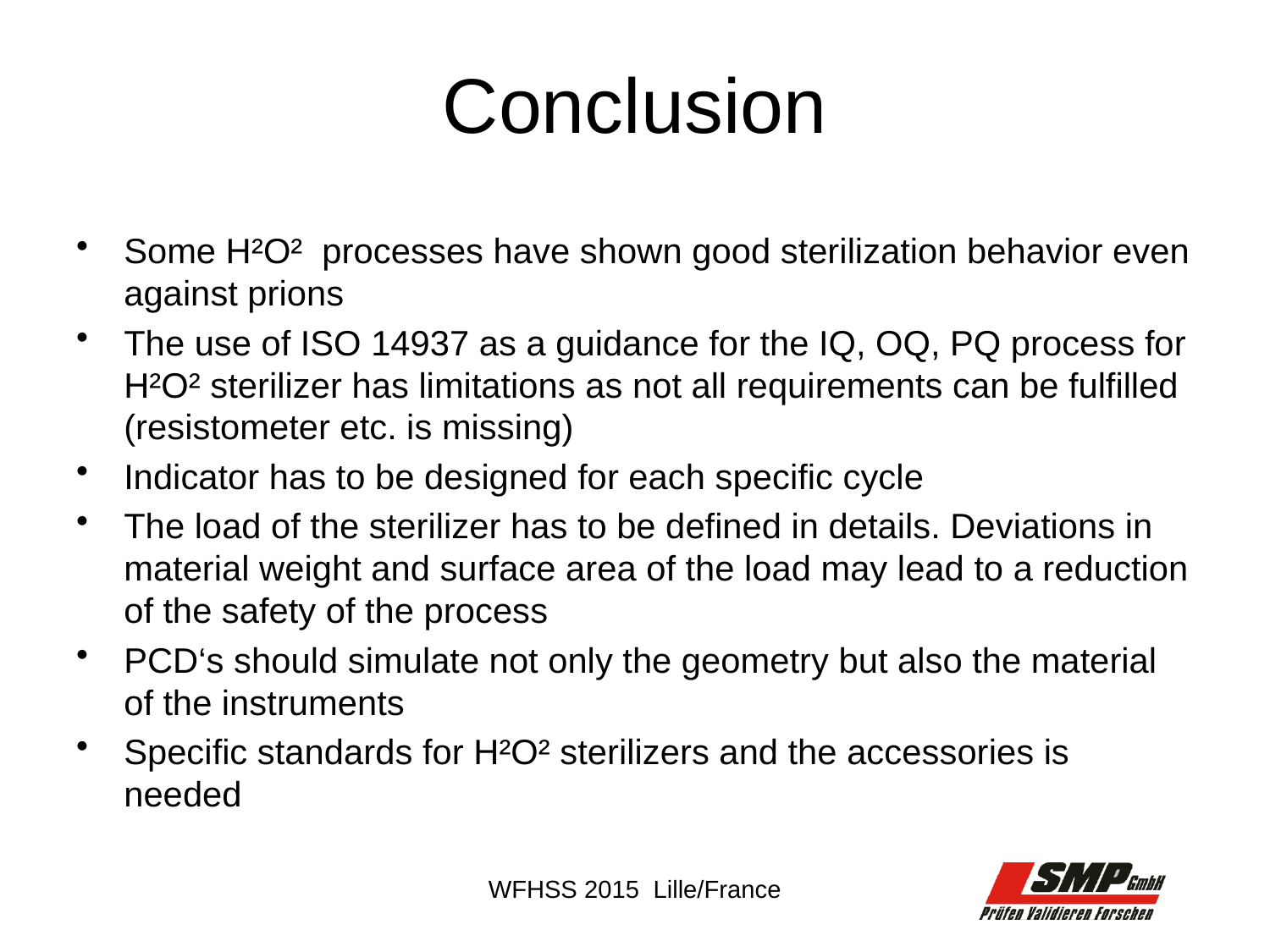

# Conclusion
Some H²O²  processes have shown good sterilization behavior even against prions
The use of ISO 14937 as a guidance for the IQ, OQ, PQ process for H²O² sterilizer has limitations as not all requirements can be fulfilled (resistometer etc. is missing)
Indicator has to be designed for each specific cycle
The load of the sterilizer has to be defined in details. Deviations in material weight and surface area of the load may lead to a reduction of the safety of the process
PCD‘s should simulate not only the geometry but also the material of the instruments
Specific standards for H²O² sterilizers and the accessories is needed

WFHSS 2015  Lille/France